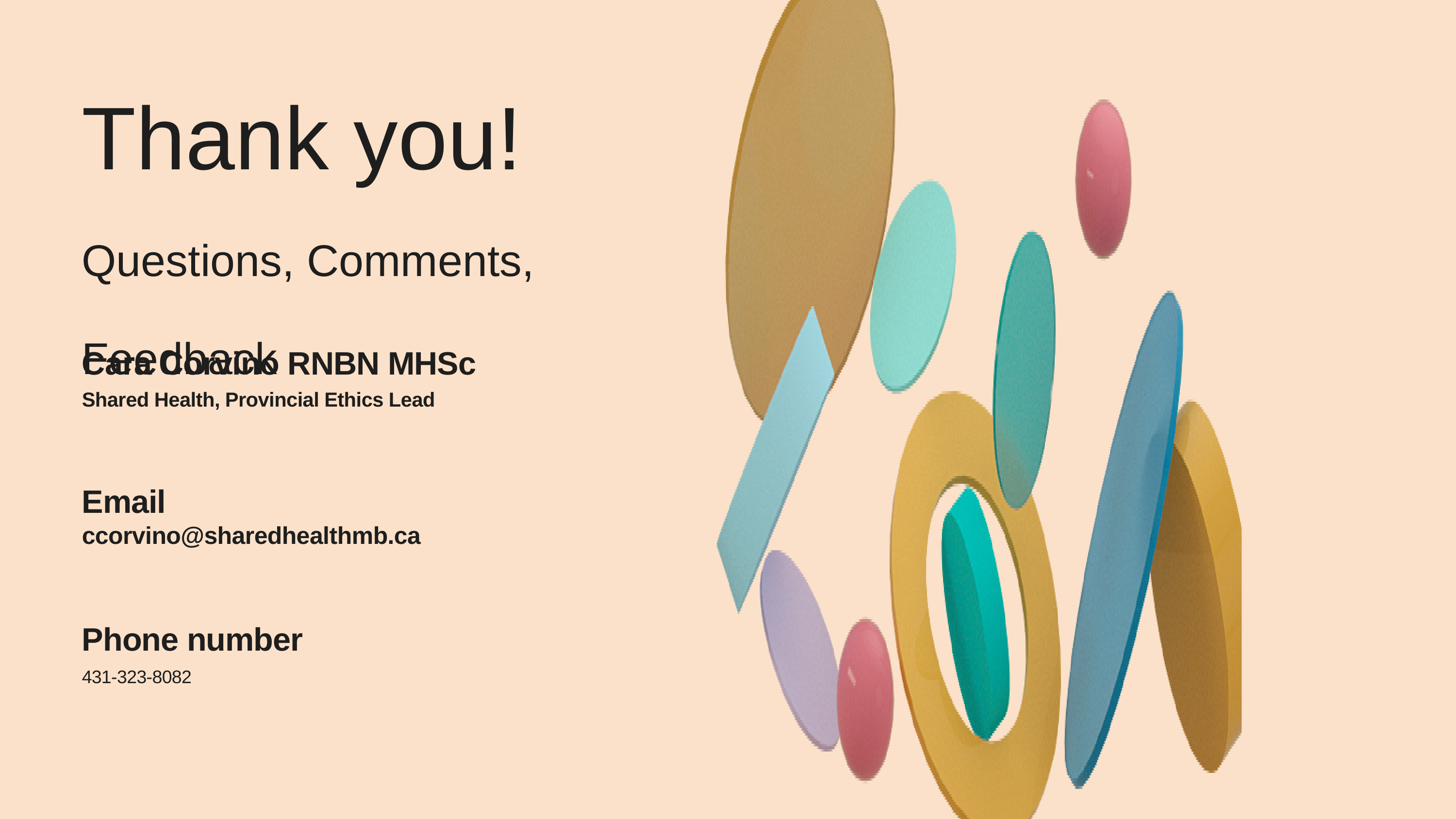

Thank you!
Questions, Comments, Feedback

Cara Corvino RNBN MHSc
Shared Health, Provincial Ethics Lead
Email
ccorvino@sharedhealthmb.ca
Phone number
431-323-8082